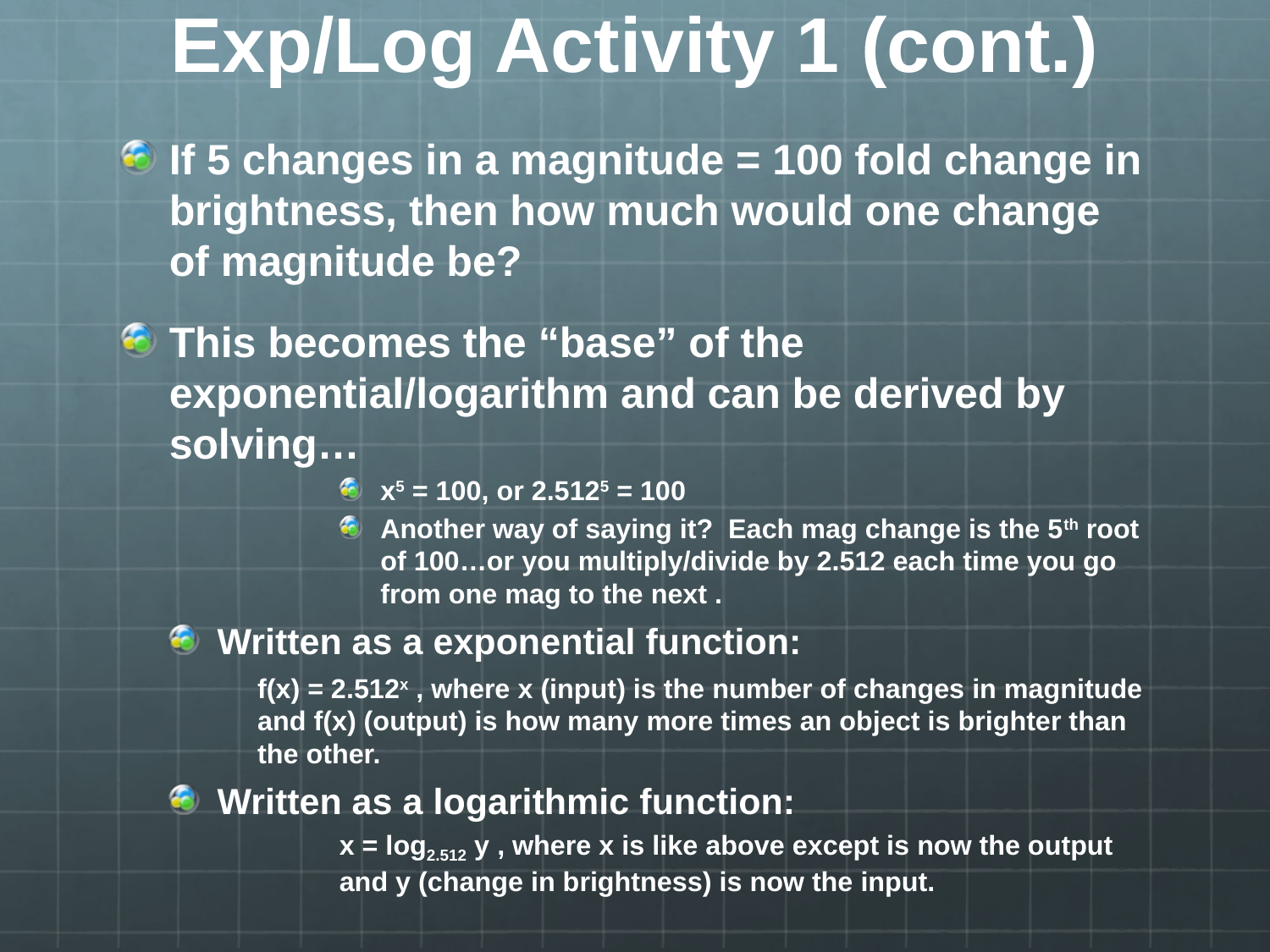

# Exp/Log Activity 1 (cont.)
If 5 changes in a magnitude = 100 fold change in brightness, then how much would one change of magnitude be?
This becomes the “base” of the exponential/logarithm and can be derived by solving…
x5 = 100, or 2.5125 = 100
Another way of saying it?  Each mag change is the 5th root of 100…or you multiply/divide by 2.512 each time you go from one mag to the next .
Written as a exponential function:
	f(x) = 2.512x , where x (input) is the number of changes in magnitude and f(x) (output) is how many more times an object is brighter than the other.
Written as a logarithmic function:
x = log2.512 y , where x is like above except is now the output and y (change in brightness) is now the input.